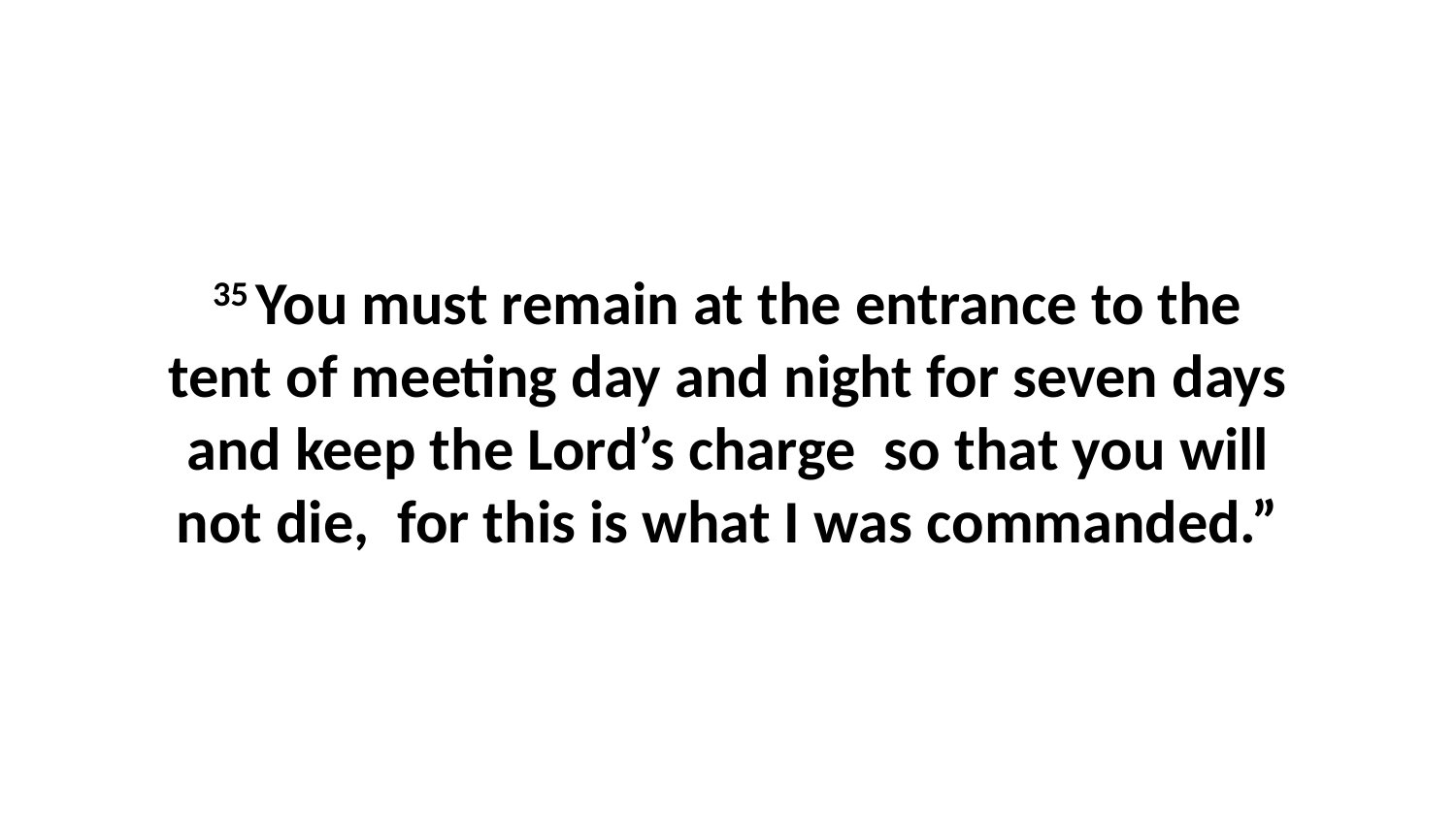

35 You must remain at the entrance to the tent of meeting day and night for seven days and keep the Lord’s charge  so that you will not die,  for this is what I was commanded.”